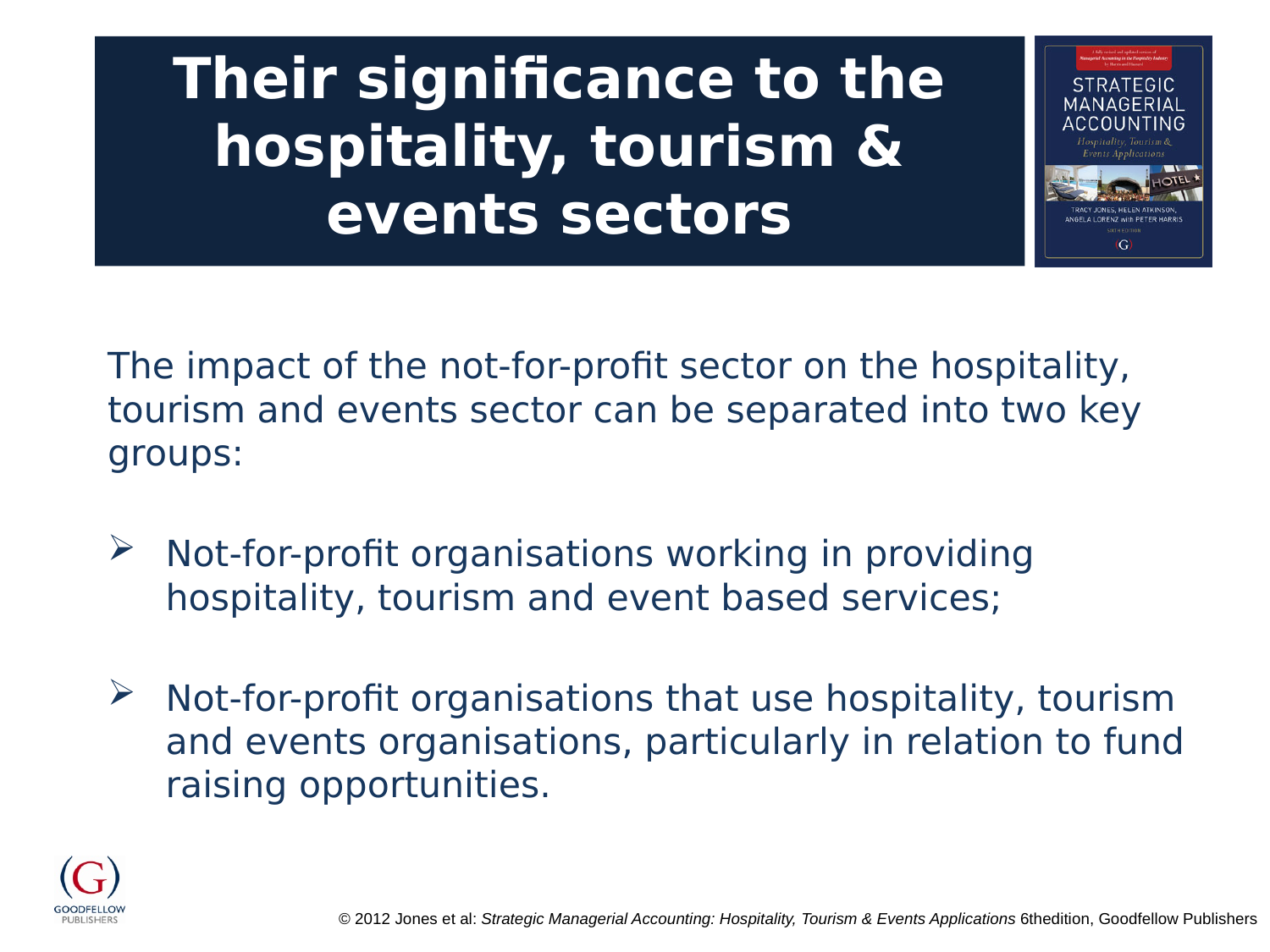

# Their significance to the hospitality, tourism & events sectors

The impact of the not-for-profit sector on the hospitality, tourism and events sector can be separated into two key groups:

Not-for-profit organisations working in providing hospitality, tourism and event based services;

Not-for-profit organisations that use hospitality, tourism and events organisations, particularly in relation to fund raising opportunities.